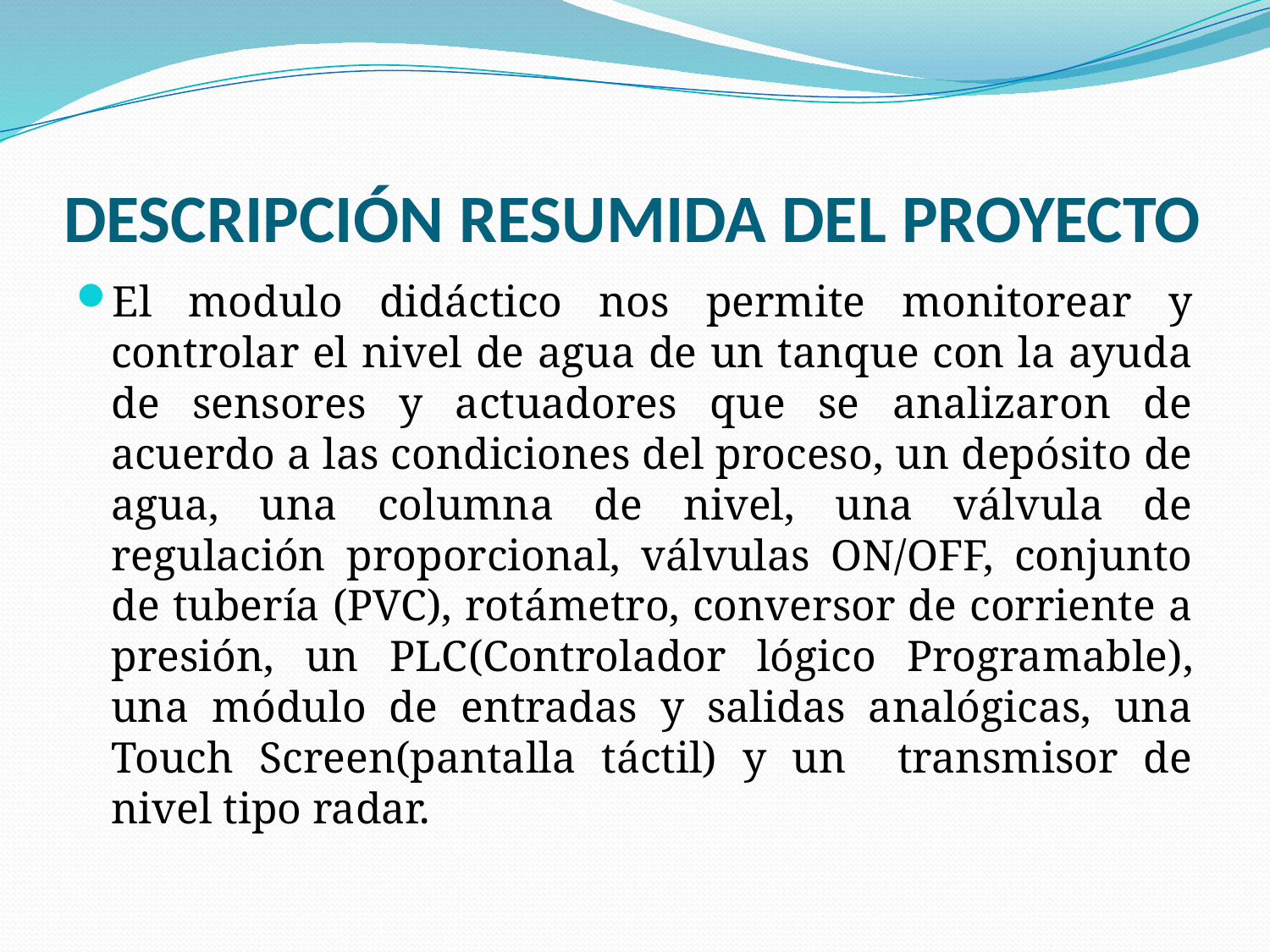

# DESCRIPCIÓN RESUMIDA DEL PROYECTO
El modulo didáctico nos permite monitorear y controlar el nivel de agua de un tanque con la ayuda de sensores y actuadores que se analizaron de acuerdo a las condiciones del proceso, un depósito de agua, una columna de nivel, una válvula de regulación proporcional, válvulas ON/OFF, conjunto de tubería (PVC), rotámetro, conversor de corriente a presión, un PLC(Controlador lógico Programable), una módulo de entradas y salidas analógicas, una Touch Screen(pantalla táctil) y un  transmisor de nivel tipo radar.